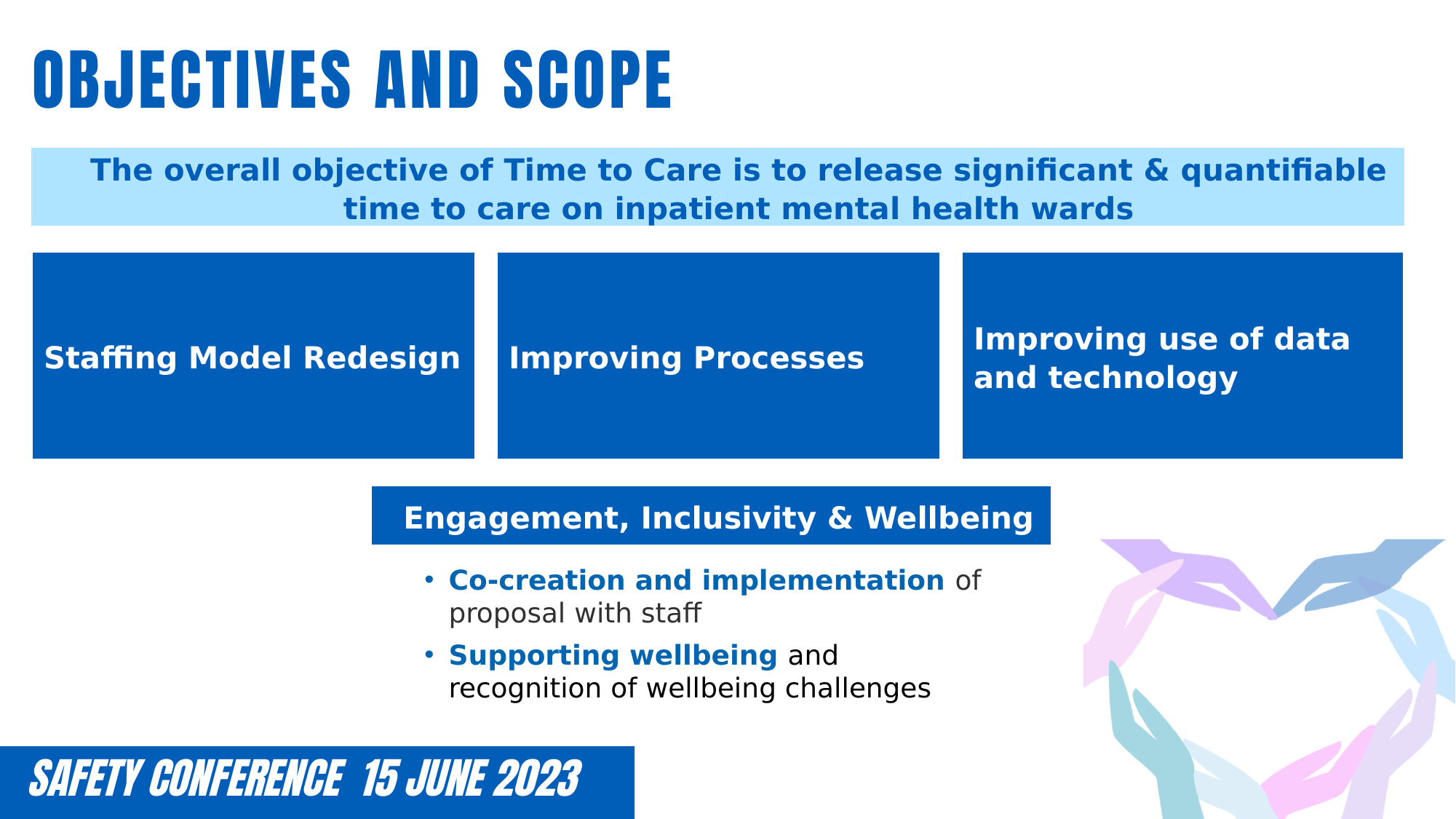

OBJECTIVES AND SCOPE
The overall objective of Time to Care is to release significant & quantifiable time to care on inpatient mental health wards
Improving Processes
Improving use of data and technology
Staffing Model Redesign
   Engagement, Inclusivity & Wellbeing
Co-creation and implementation of proposal with staff
Supporting wellbeing and recognition of wellbeing challenges